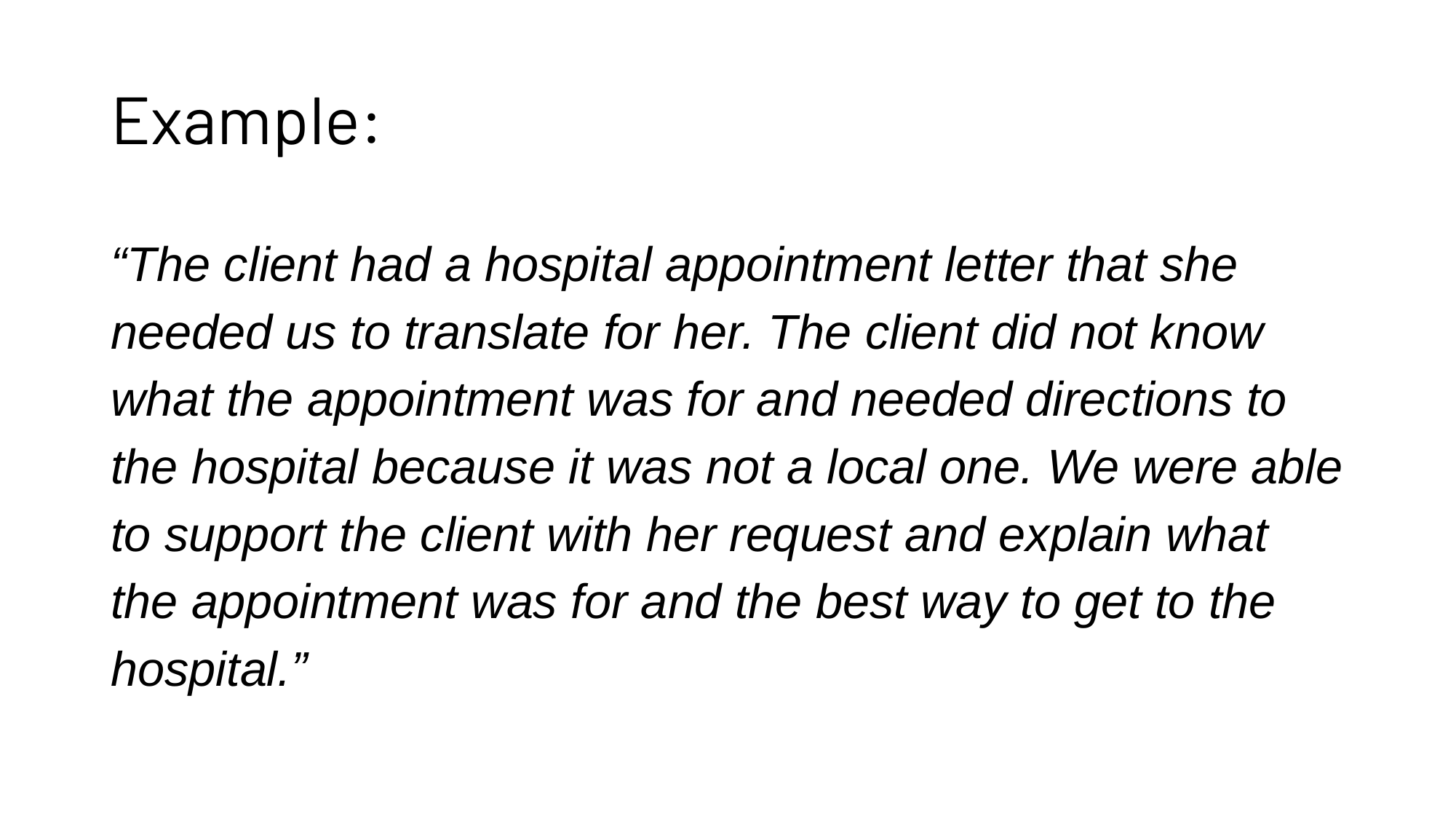

# Example:
“The client had a hospital appointment letter that she needed us to translate for her. The client did not know what the appointment was for and needed directions to the hospital because it was not a local one. We were able to support the client with her request and explain what the appointment was for and the best way to get to the hospital.”